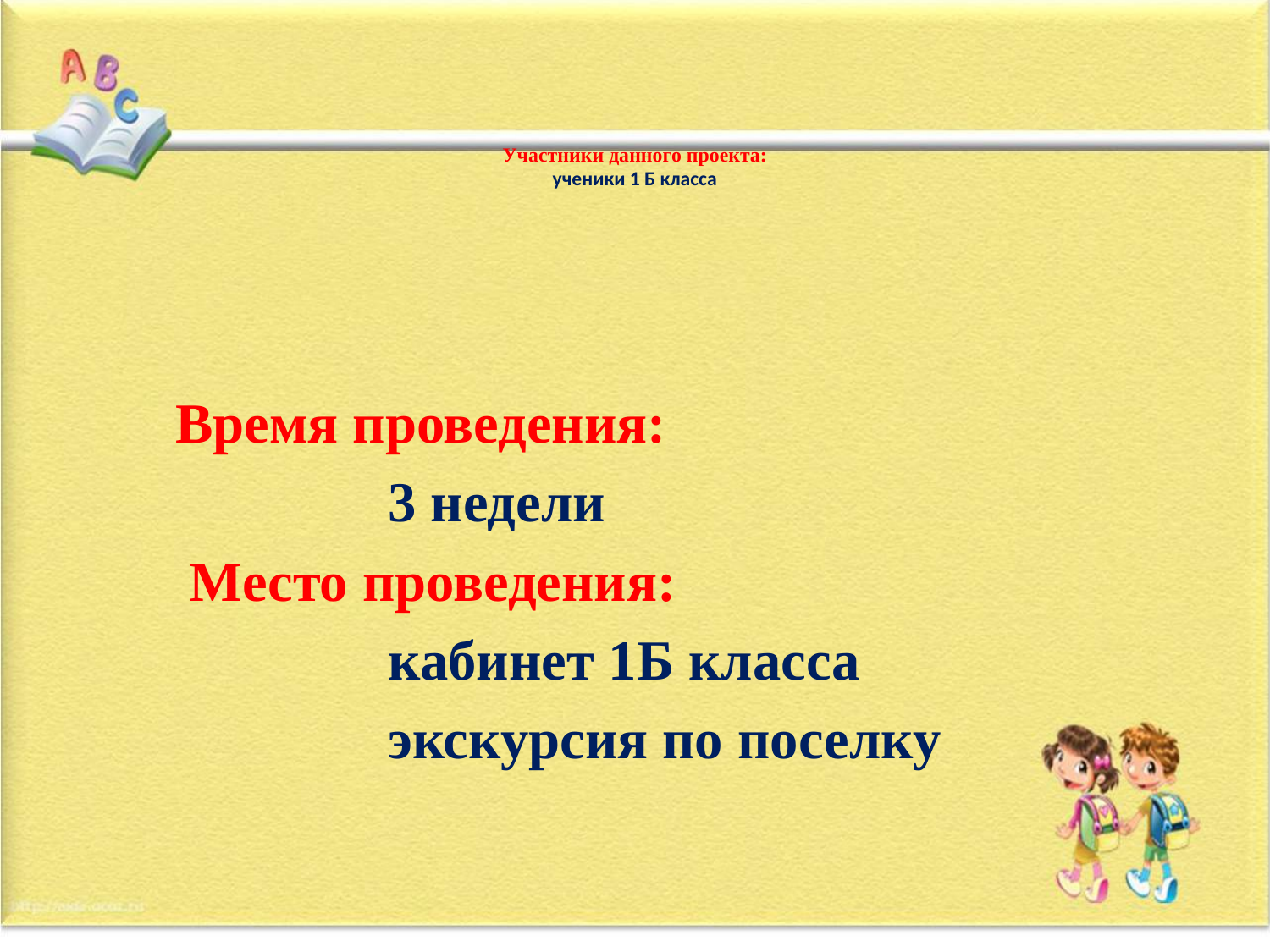

# Участники данного проекта: ученики 1 Б класса

       Время проведения:
                      3 недели
        Место проведения:
                      кабинет 1Б класса
                      экскурсия по поселку